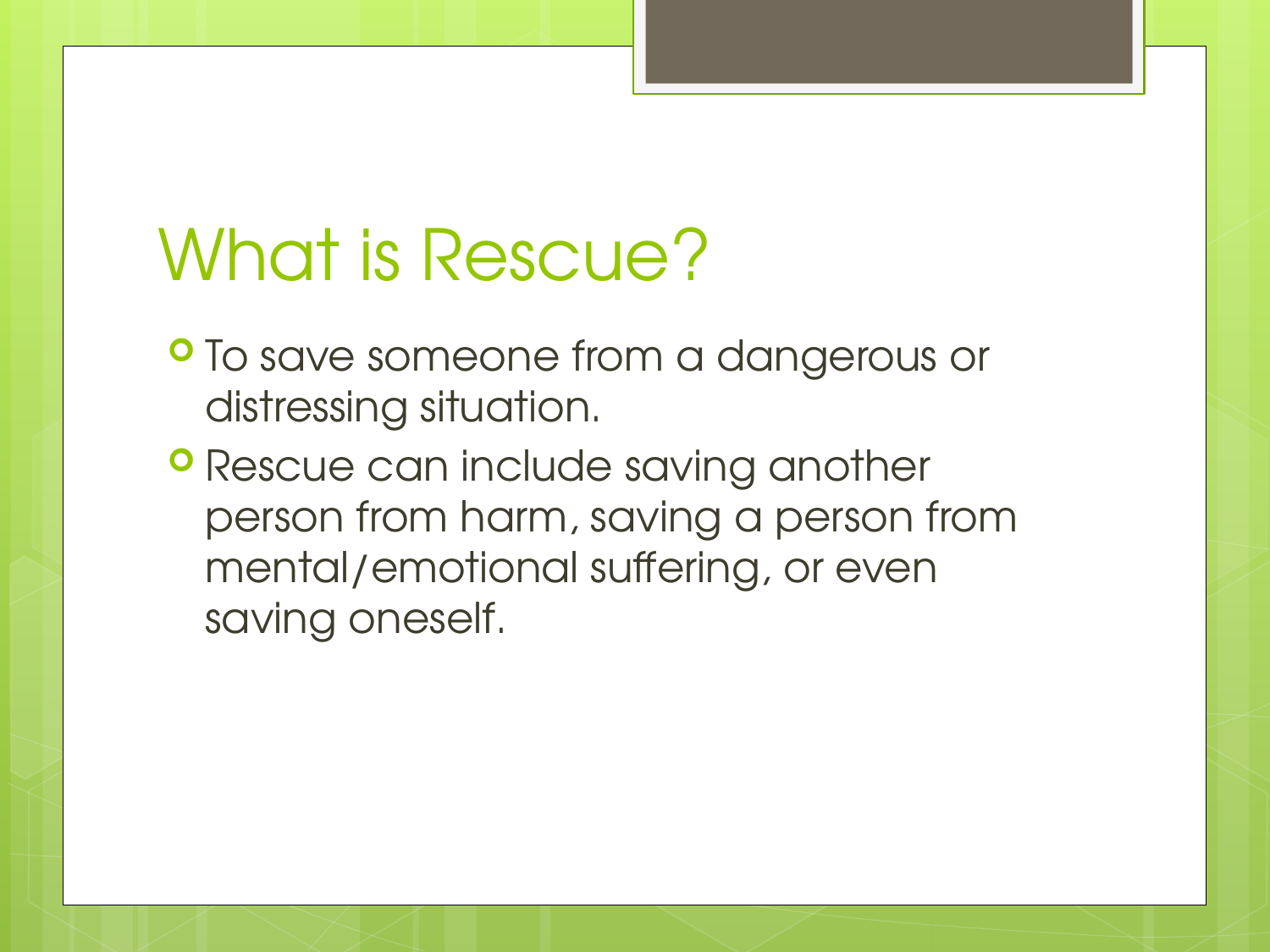

# What is Rescue?
To save someone from a dangerous or distressing situation.
Rescue can include saving another person from harm, saving a person from mental/emotional suffering, or even saving oneself.